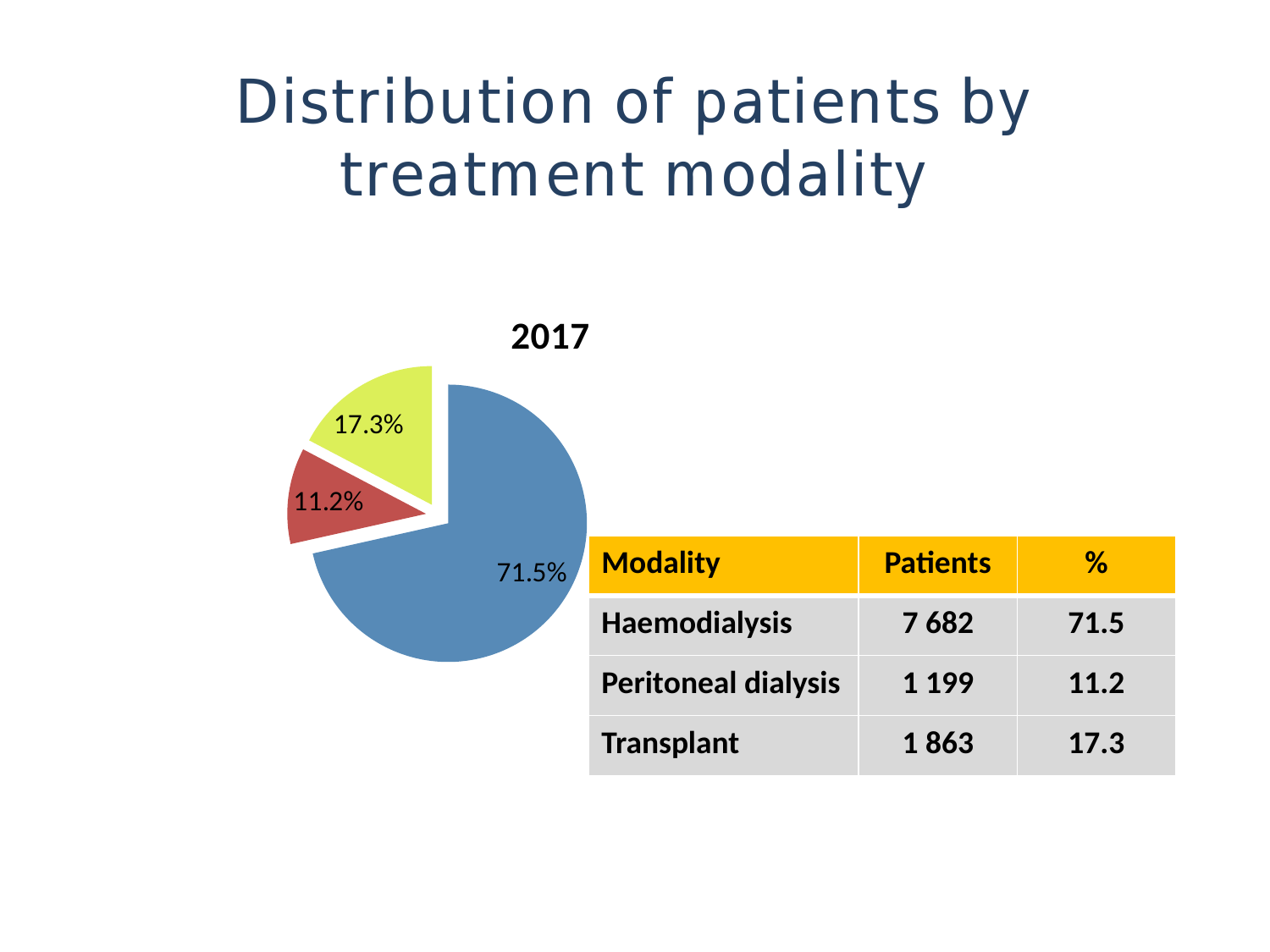

# Distribution of patients by treatment modality

### Chart: 2017

| Category |  |
|---|---|
| HD (71.0%) | 71.5 |
| PD (11.4%) | 11.2 |
| TX (17.7%) | 17.3 |
| Modality | Patients | % |
| --- | --- | --- |
| Haemodialysis | 7 682 | 71.5 |
| Peritoneal dialysis | 1 199 | 11.2 |
| Transplant | 1 863 | 17.3 |